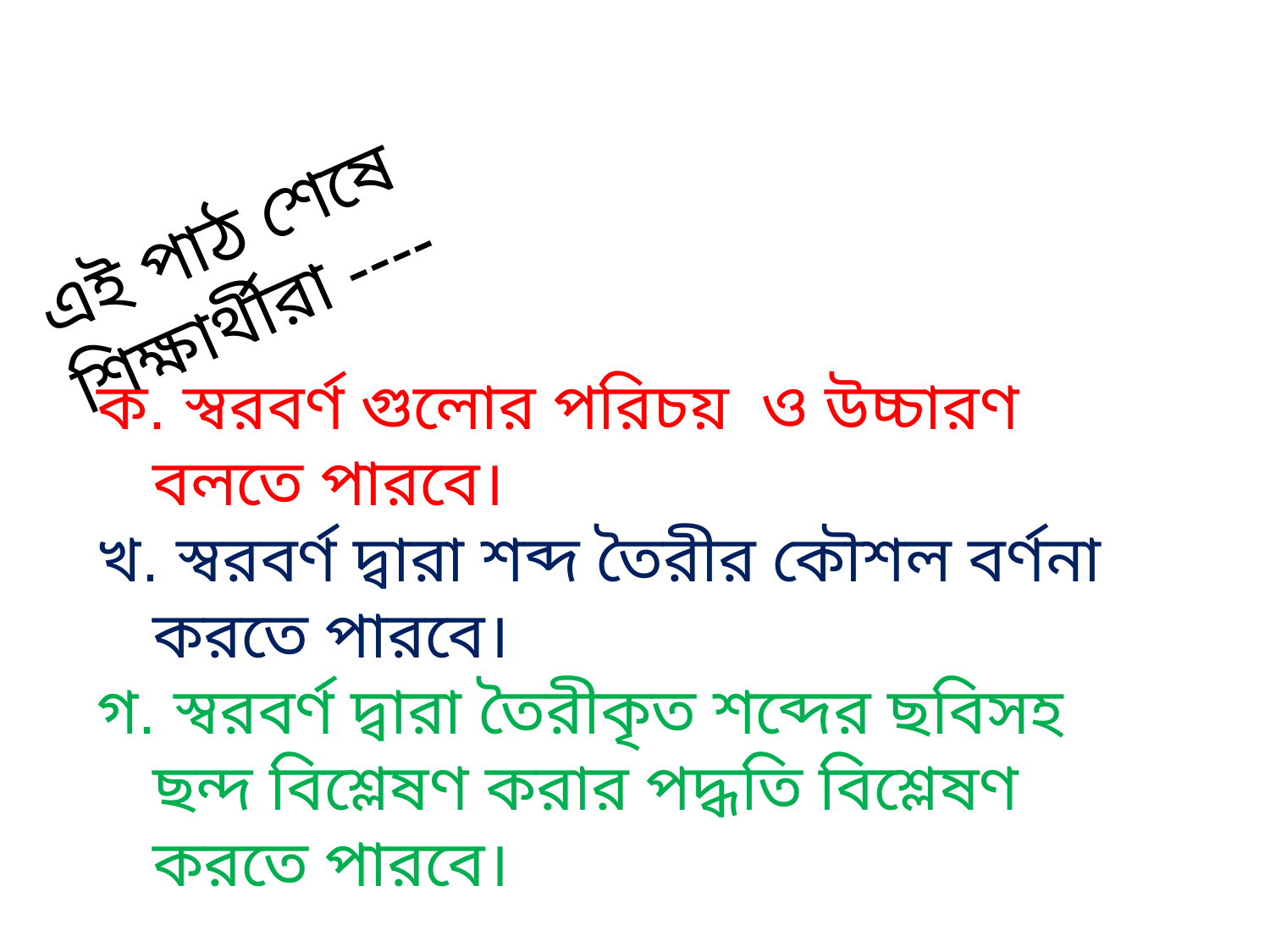

এই পাঠ শেষে শিক্ষার্থীরা ----
ক. স্বরবর্ণ গুলোর পরিচয়  ও উচ্চারণ বলতে পারবে।
খ. স্বরবর্ণ দ্বারা শব্দ তৈরীর কৌশল বর্ণনা করতে পারবে।
গ. স্বরবর্ণ দ্বারা তৈরীকৃত শব্দের ছবিসহ ছন্দ বিশ্লেষণ করার পদ্ধতি বিশ্লেষণ করতে পারবে।